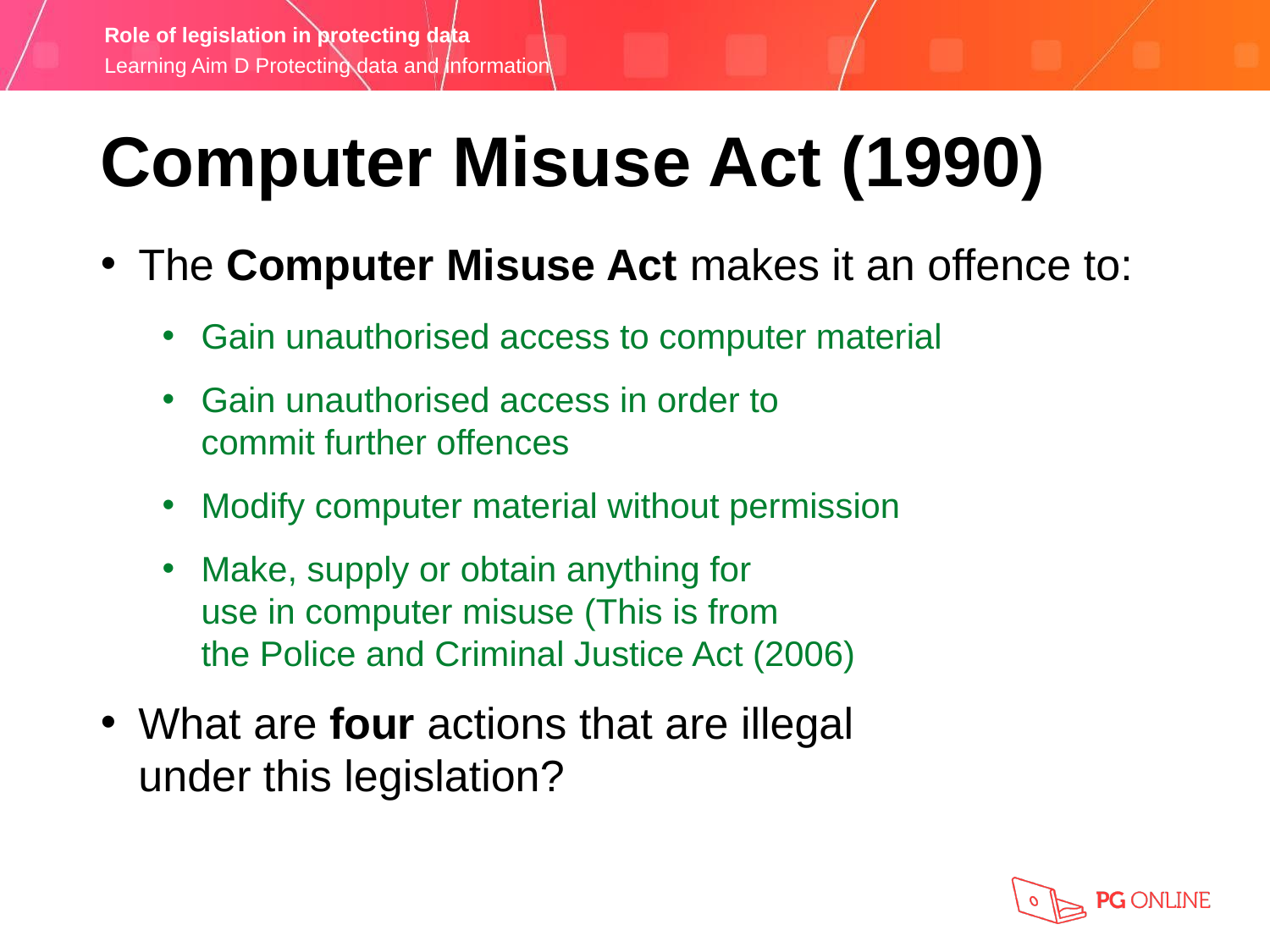

Computer Misuse Act (1990)
The Computer Misuse Act makes it an offence to:
Gain unauthorised access to computer material
Gain unauthorised access in order to
commit further offences
Modify computer material without permission
Make, supply or obtain anything for
use in computer misuse (This is from
the Police and Criminal Justice Act (2006)
What are four actions that are illegal
under this legislation?